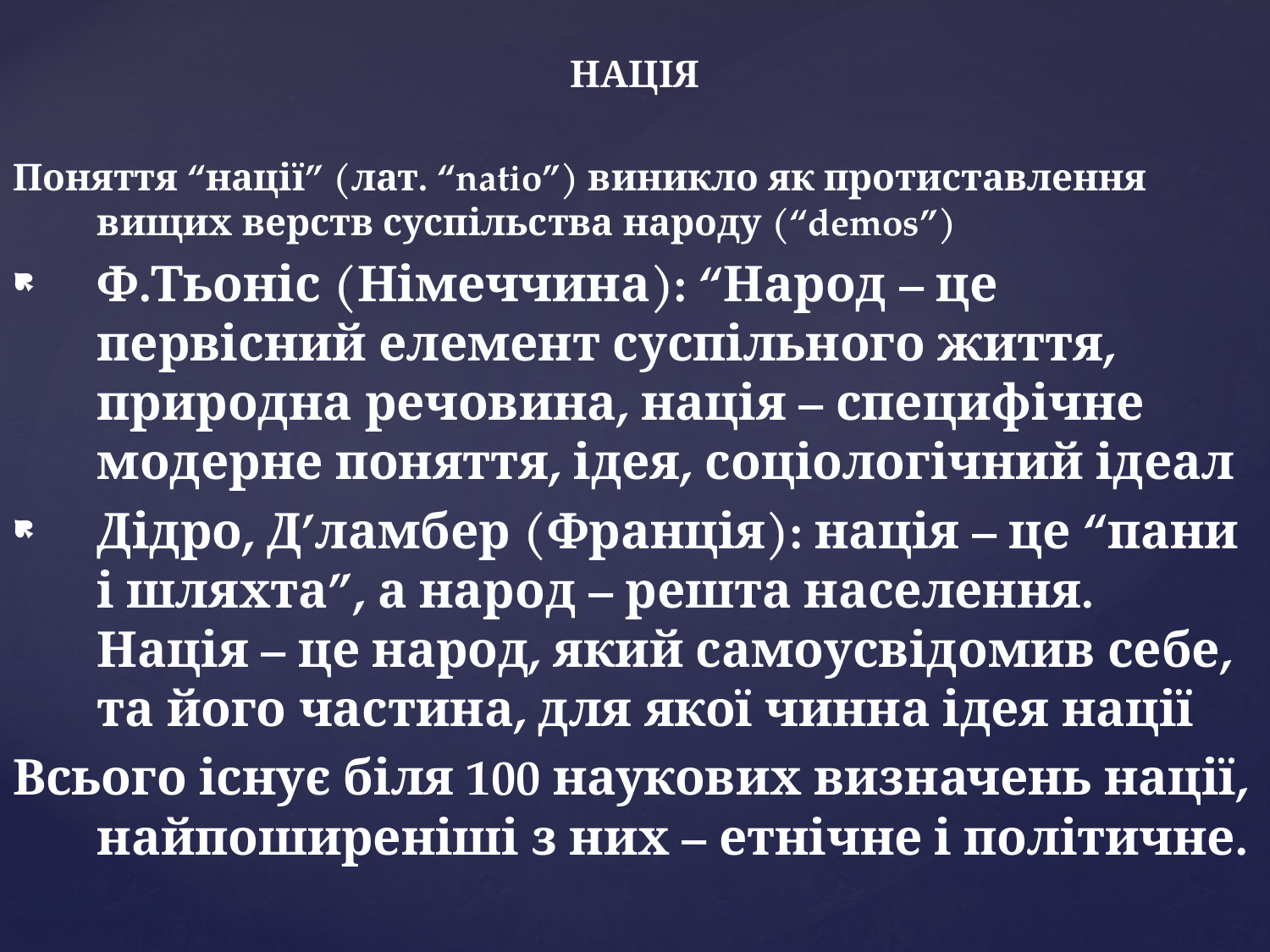

НАЦІЯ

Поняття “нації” (лат. “natio”) виникло як протиставлення вищих верств суспільства народу (“demos”)
Ф.Тьоніс (Німеччина): “Народ – це первісний елемент суспільного життя, природна речовина, нація – специфічне модерне поняття, ідея, соціологічний ідеал
Дідро, Д’ламбер (Франція): нація – це “пани і шляхта”, а народ – решта населення. Нація – це народ, який самоусвідомив себе, та його частина, для якої чинна ідея нації
Всього існує біля 100 наукових визначень нації, найпоширеніші з них – етнічне і політичне.